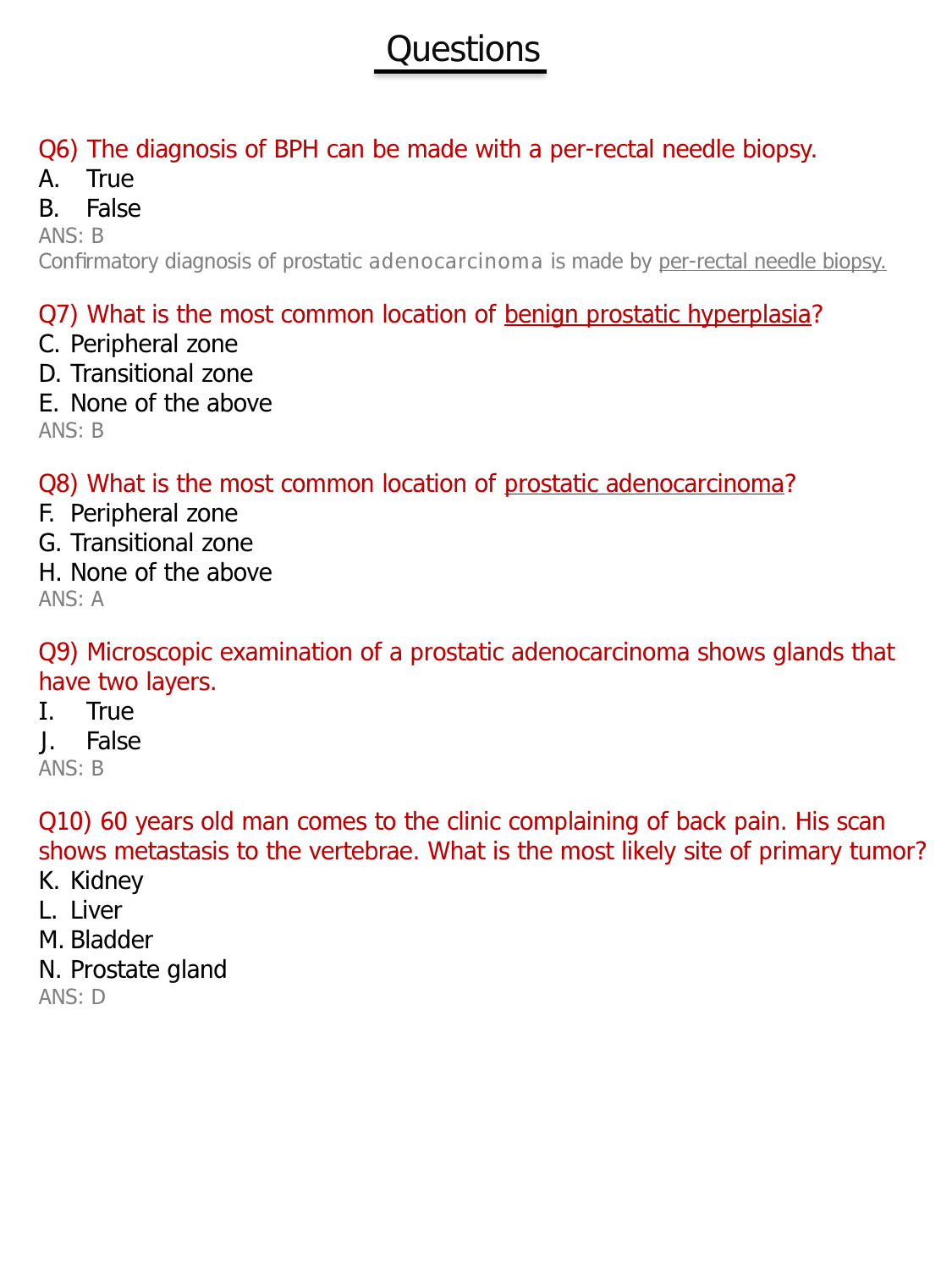

Questions
Q6) The diagnosis of BPH can be made with a per-rectal needle biopsy.
True
False
ANS: B
Confirmatory diagnosis of prostatic adenocarcinoma is made by per-rectal needle biopsy.

Q7) What is the most common location of benign prostatic hyperplasia?
Peripheral zone
Transitional zone
None of the above
ANS: B

Q8) What is the most common location of prostatic adenocarcinoma?
Peripheral zone
Transitional zone
None of the above
ANS: A

Q9) Microscopic examination of a prostatic adenocarcinoma shows glands that have two layers.
True
False
ANS: B

Q10) 60 years old man comes to the clinic complaining of back pain. His scan shows metastasis to the vertebrae. What is the most likely site of primary tumor?
Kidney
Liver
Bladder
Prostate gland
ANS: D